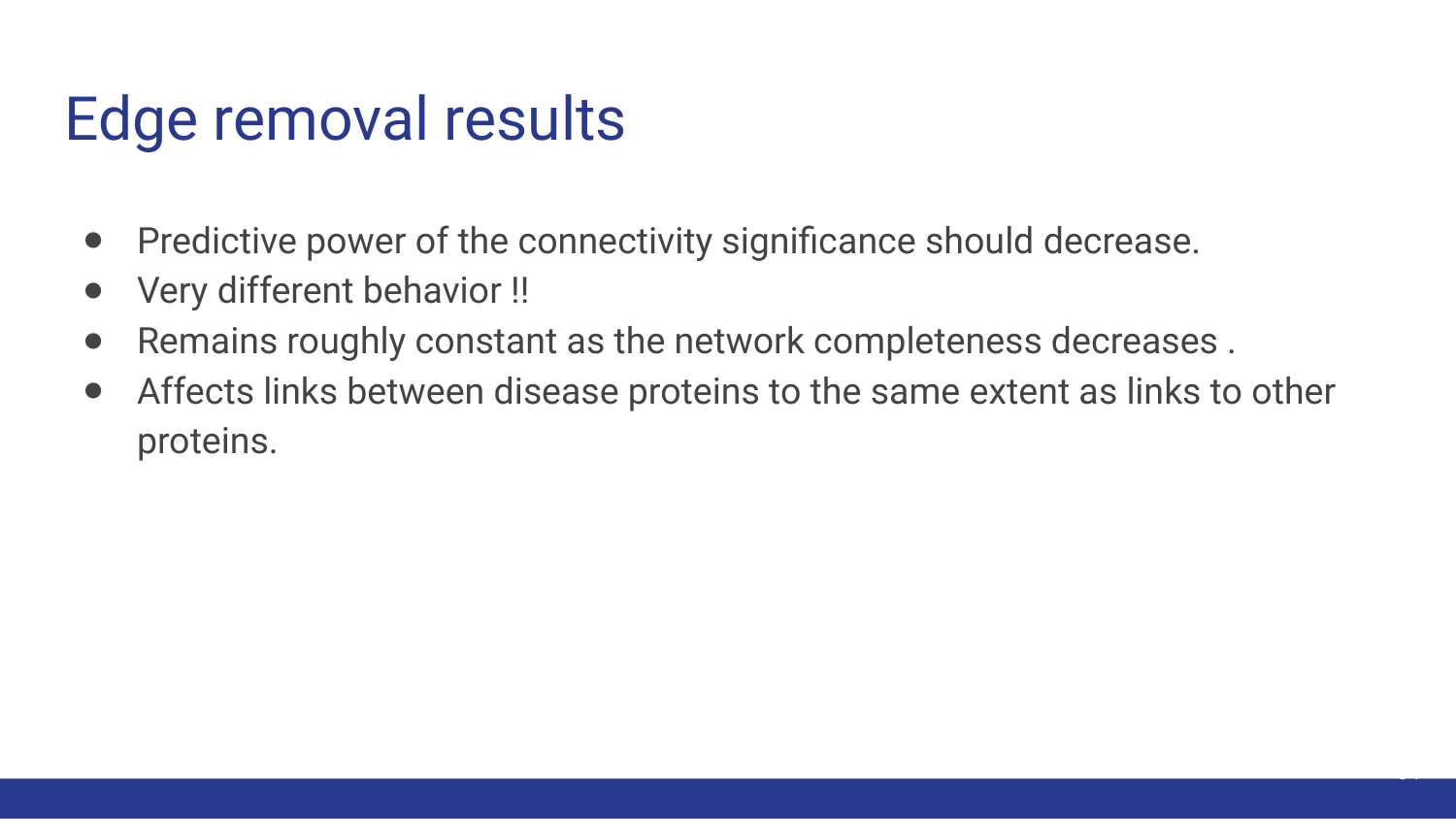

# Edge removal results
Predictive power of the connectivity significance should decrease.
Very different behavior !!
Remains roughly constant as the network completeness decreases .
Affects links between disease proteins to the same extent as links to other proteins.
34